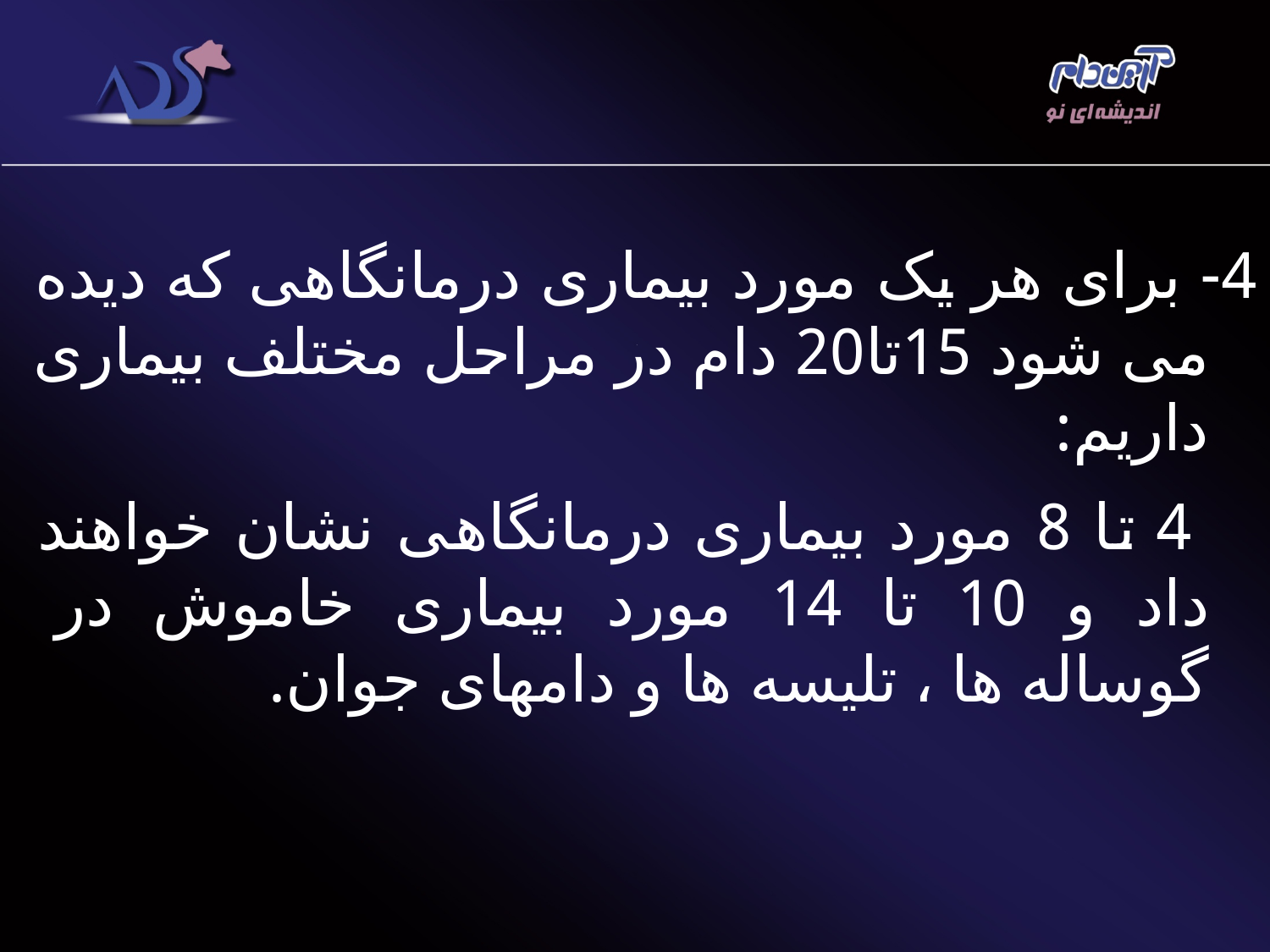

4- برای هر یک مورد بیماری درمانگاهی که دیده می شود 15تا20 دام در مراحل مختلف بیماری داریم:
   4 تا 8 مورد بیماری درمانگاهی نشان خواهند داد و 10 تا 14 مورد بیماری خاموش در گوساله ها ، تلیسه ها و دامهای جوان.